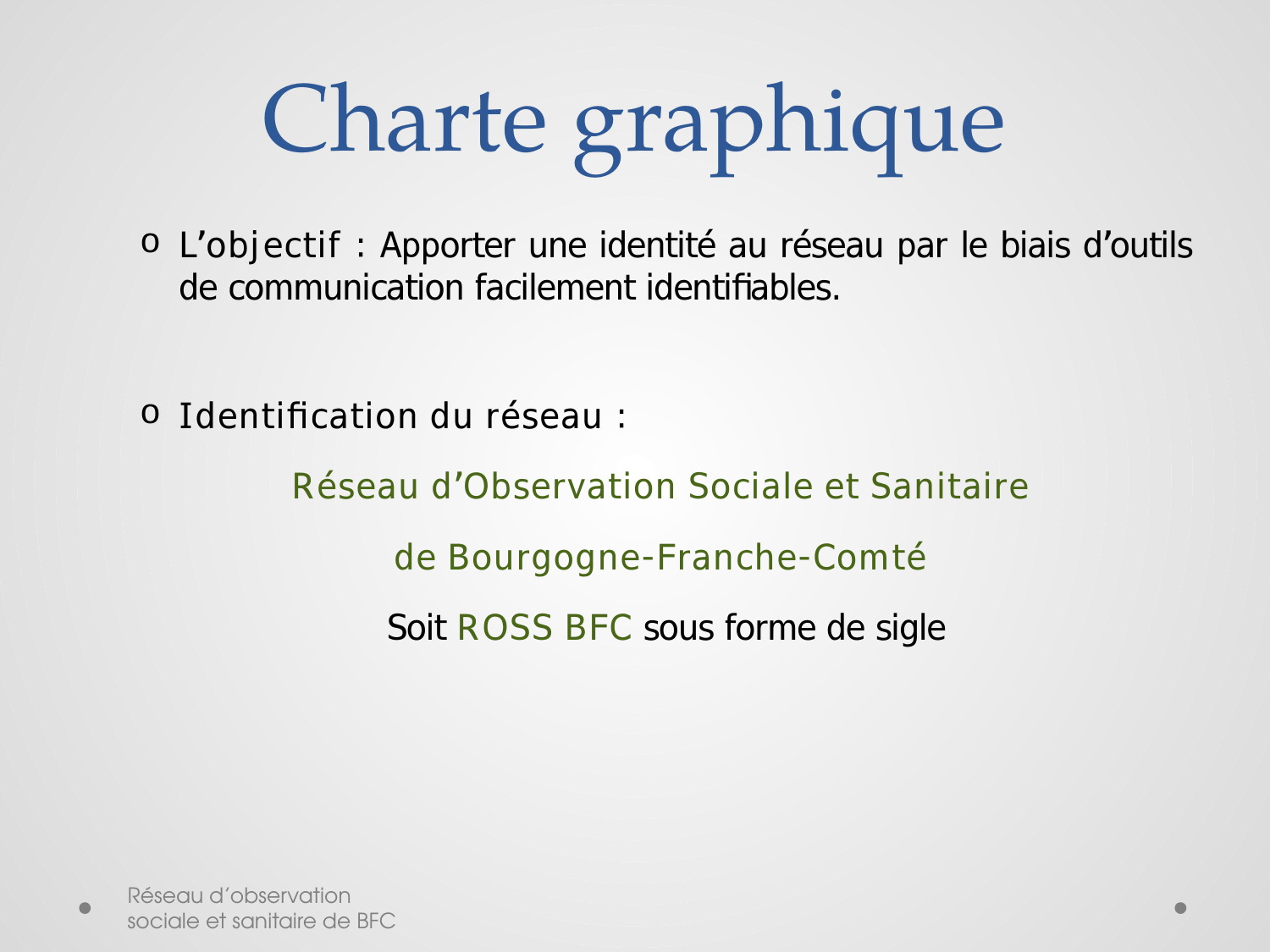

# Charte graphique
L’objectif : Apporter une identité au réseau par le biais d’outils de communication facilement identifiables.

Identification du réseau :
Réseau d’Observation Sociale et Sanitaire
de Bourgogne-Franche-Comté
Soit ROSS BFC sous forme de sigle